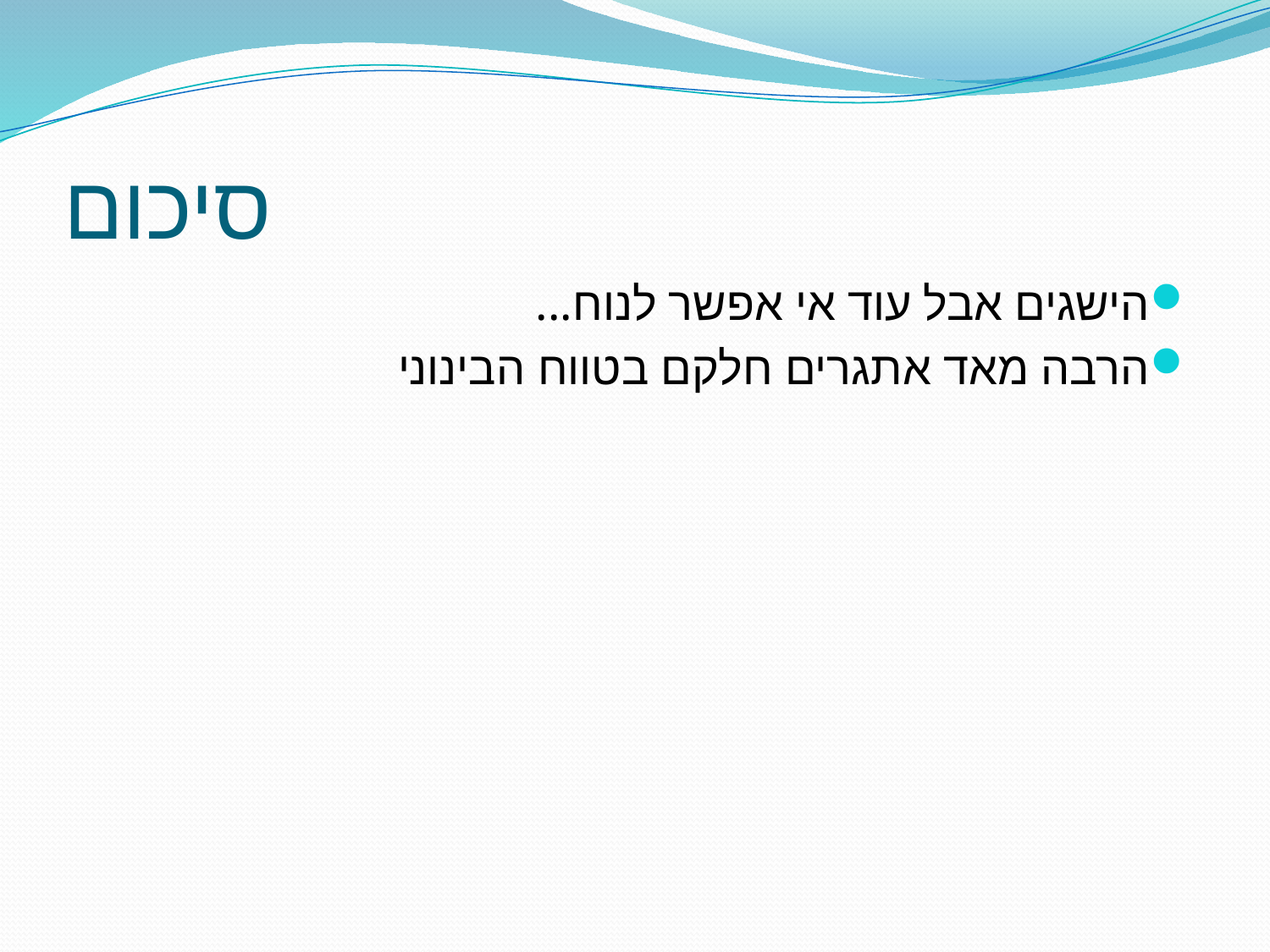

# סיכום
הישגים אבל עוד אי אפשר לנוח...
הרבה מאד אתגרים חלקם בטווח הבינוני